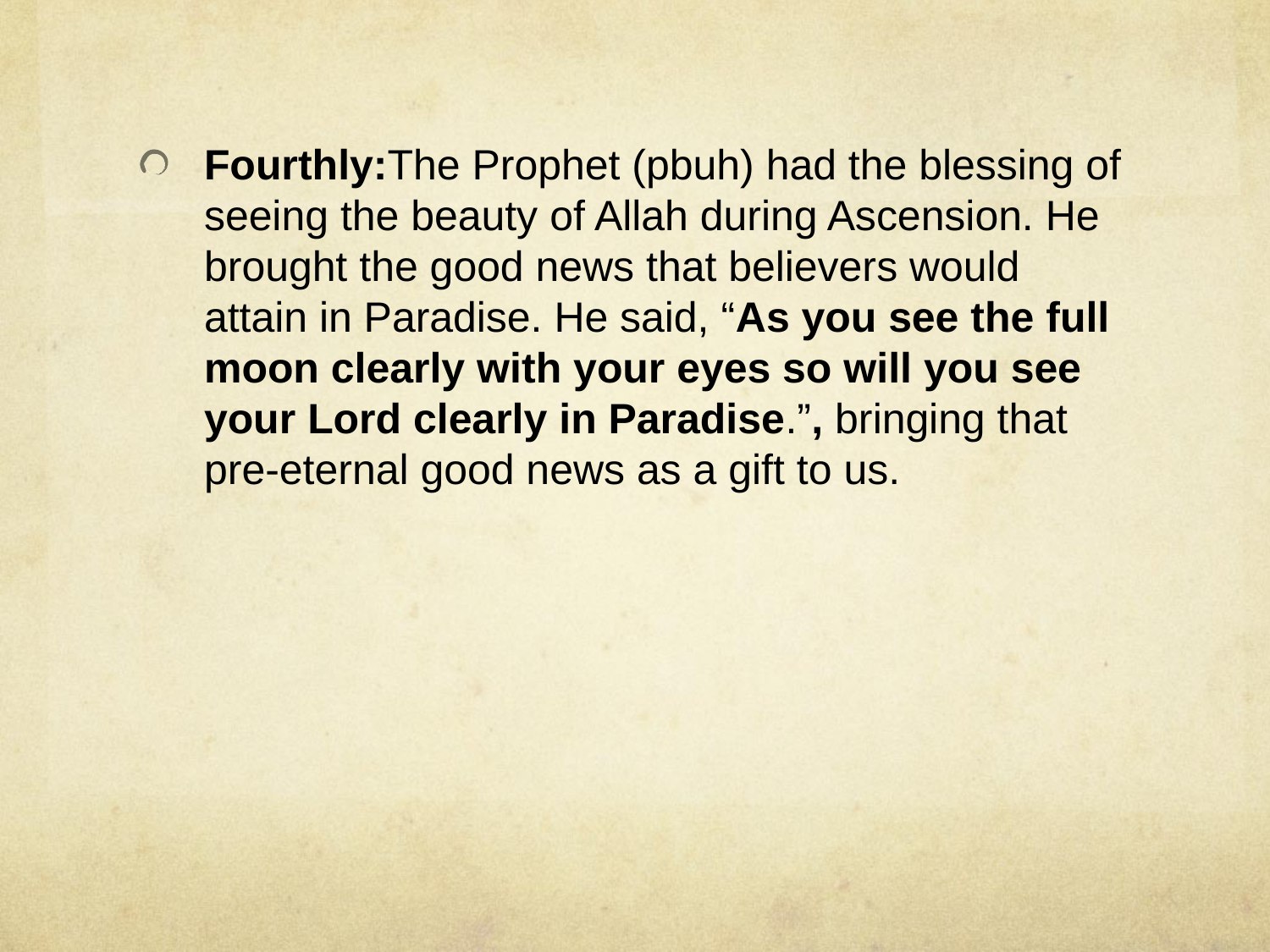

Fourthly:The Prophet (pbuh) had the blessing of seeing the beauty of Allah during Ascension. He brought the good news that believers would attain in Paradise. He said, “As you see the full moon clearly with your eyes so will you see your Lord clearly in Paradise.”, bringing that pre-eternal good news as a gift to us.